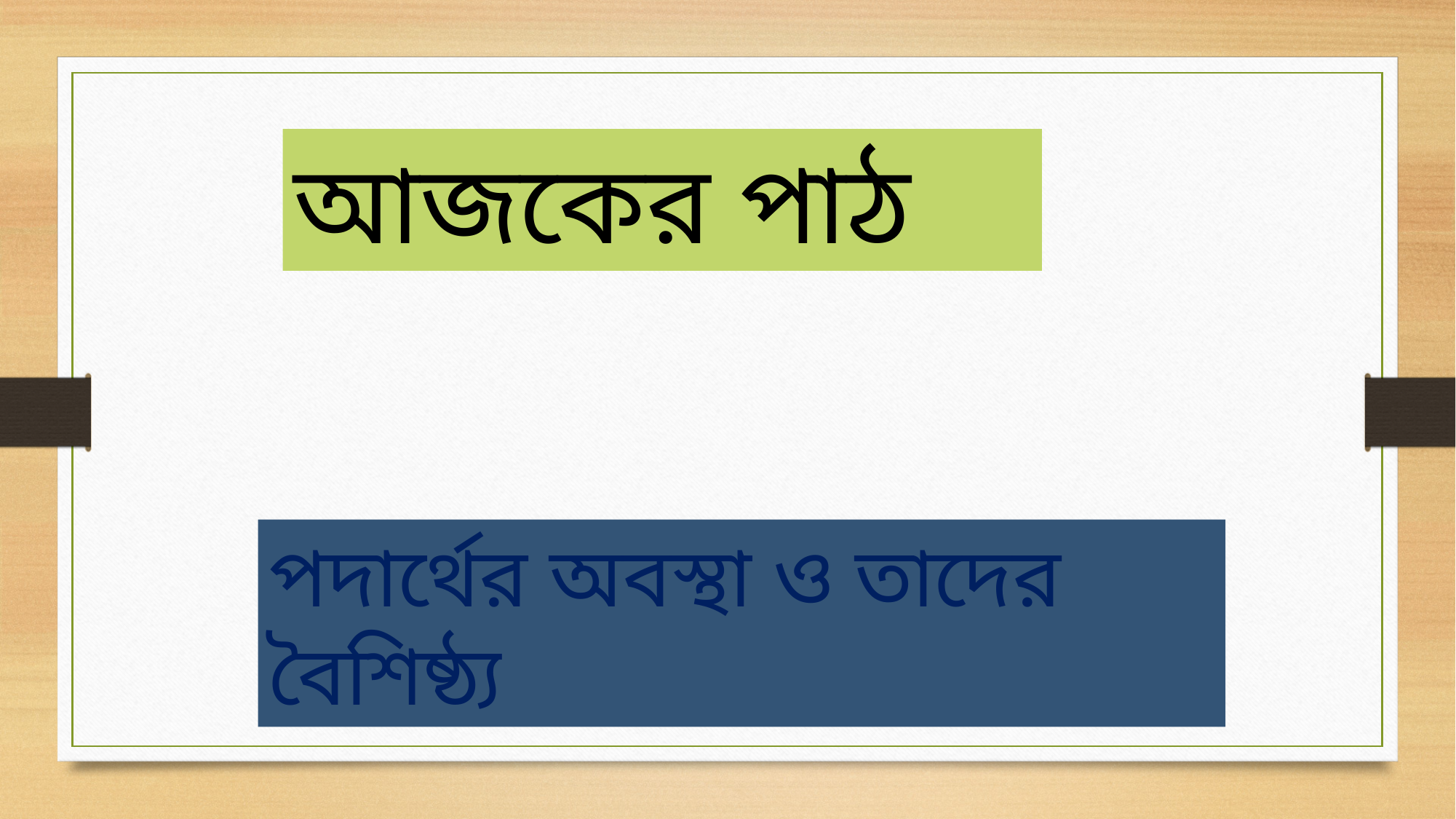

আজকের পাঠ
পদার্থের অবস্থা ও তাদের বৈশিষ্ঠ্য